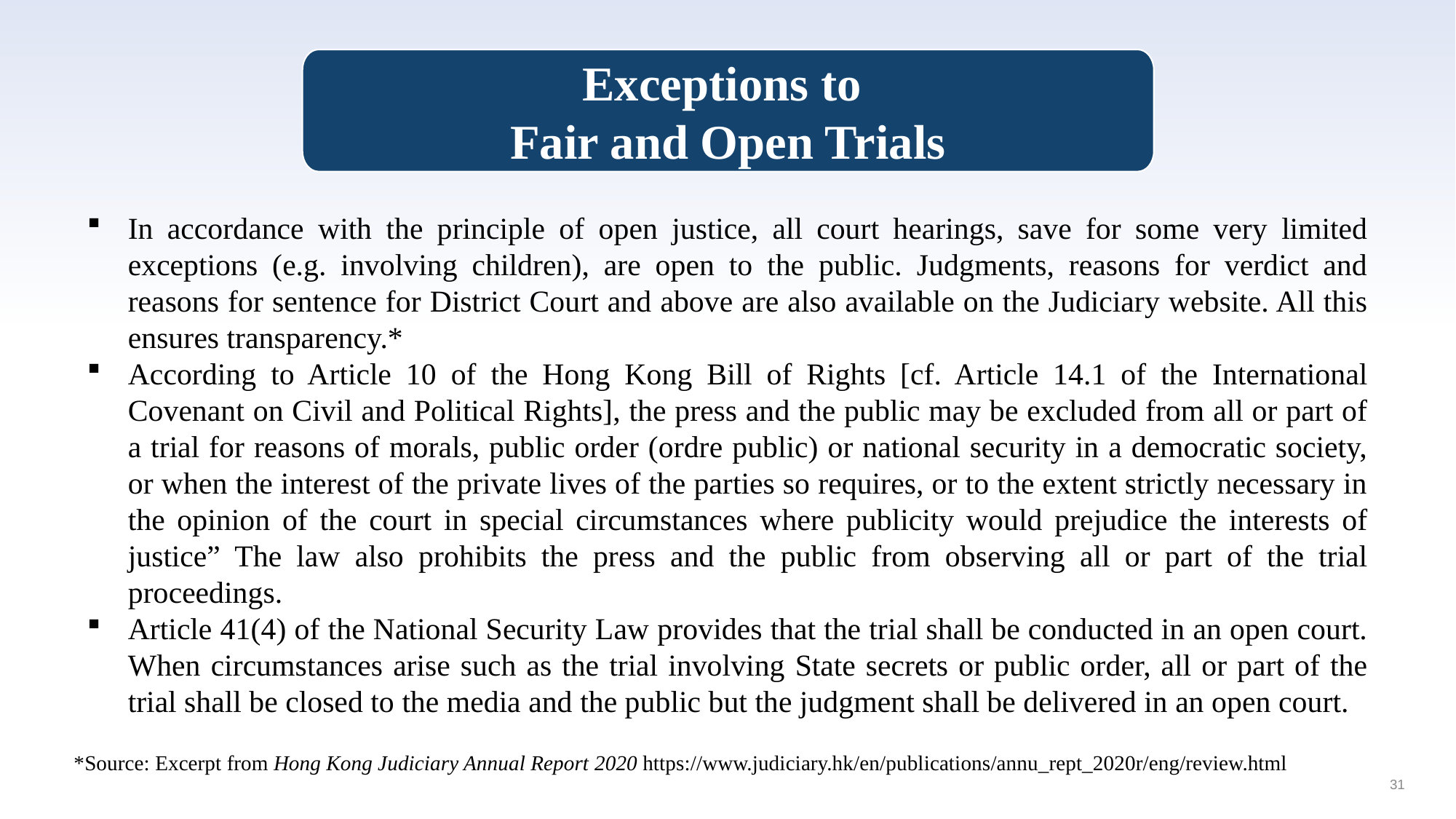

Exceptions to
Fair and Open Trials
In accordance with the principle of open justice, all court hearings, save for some very limited exceptions (e.g. involving children), are open to the public. Judgments, reasons for verdict and reasons for sentence for District Court and above are also available on the Judiciary website. All this ensures transparency.*
According to Article 10 of the Hong Kong Bill of Rights [cf. Article 14.1 of the International Covenant on Civil and Political Rights], the press and the public may be excluded from all or part of a trial for reasons of morals, public order (ordre public) or national security in a democratic society, or when the interest of the private lives of the parties so requires, or to the extent strictly necessary in the opinion of the court in special circumstances where publicity would prejudice the interests of justice” The law also prohibits the press and the public from observing all or part of the trial proceedings.
Article 41(4) of the National Security Law provides that the trial shall be conducted in an open court. When circumstances arise such as the trial involving State secrets or public order, all or part of the trial shall be closed to the media and the public but the judgment shall be delivered in an open court.
*Source: Excerpt from Hong Kong Judiciary Annual Report 2020 https://www.judiciary.hk/en/publications/annu_rept_2020r/eng/review.html
31